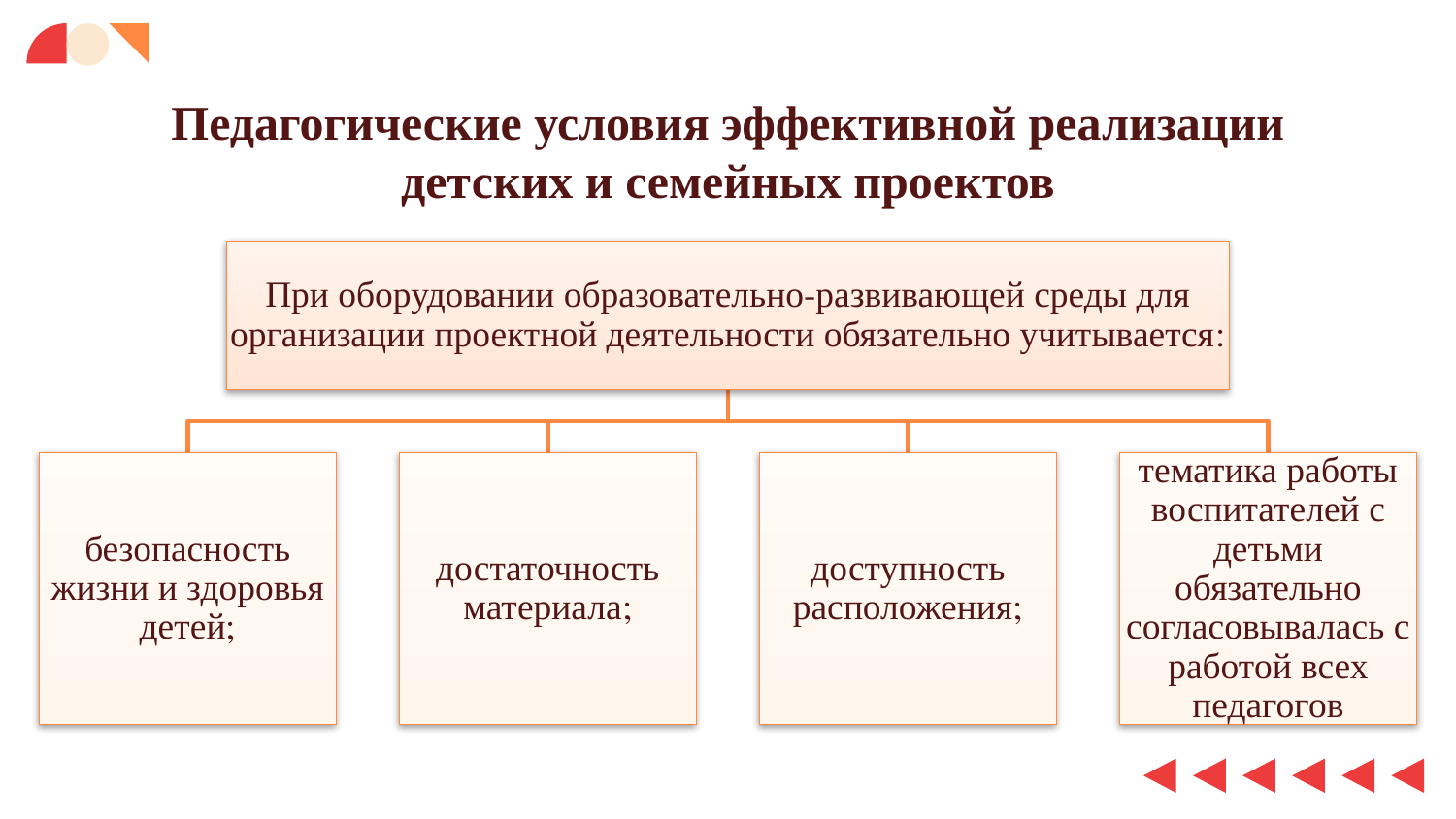

# Педагогические условия эффективной реализации детских и семейных проектов
При оборудовании образовательно-развивающей среды для организации проектной деятельности обязательно учитывается:
безопасность жизни и здоровья детей;
достаточность материала;
доступность расположения;
тематика работы воспитателей с детьми обязательно согласовывалась с работой всех педагогов